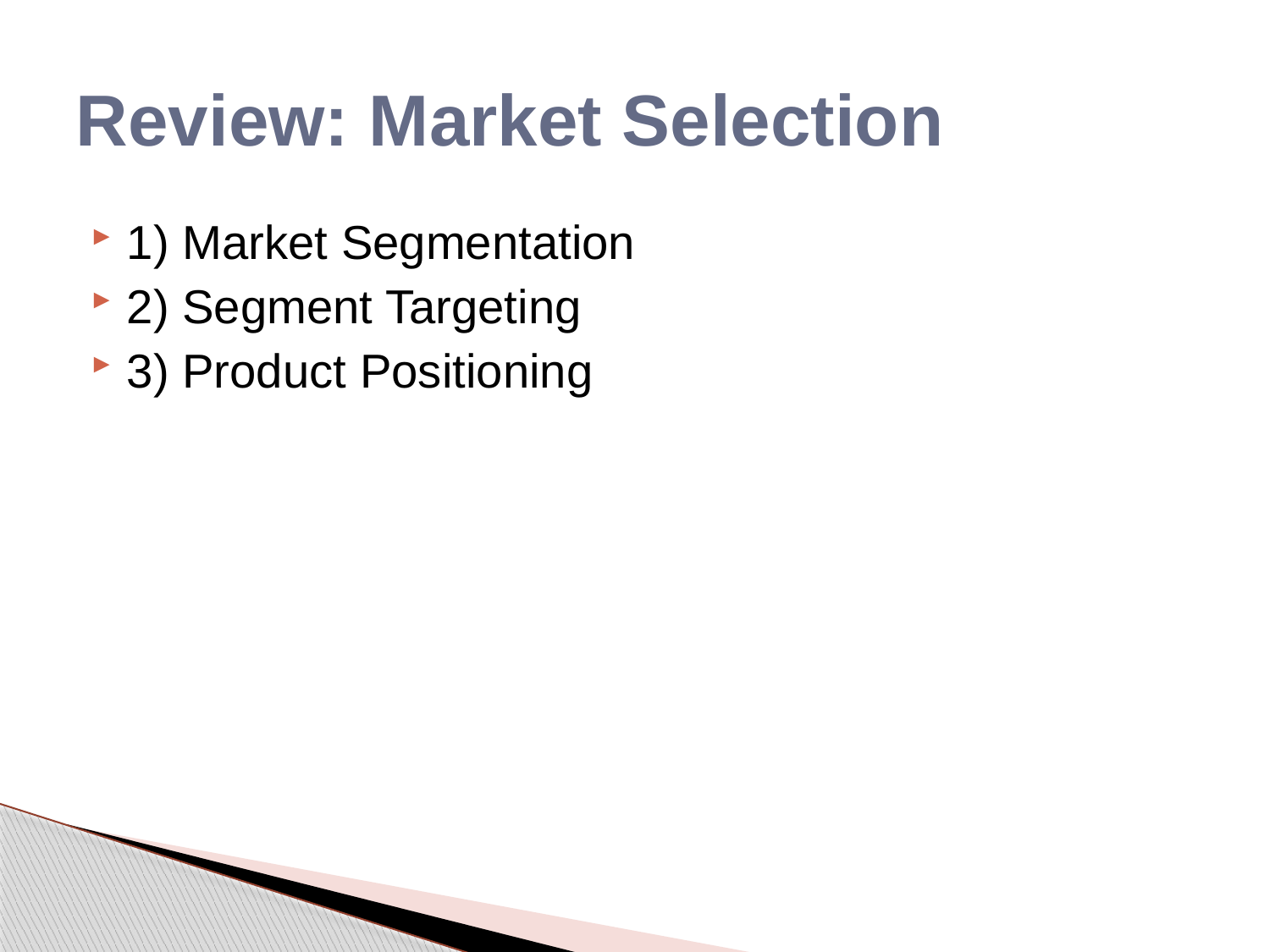

# Review: Market Selection
1) Market Segmentation
2) Segment Targeting
3) Product Positioning